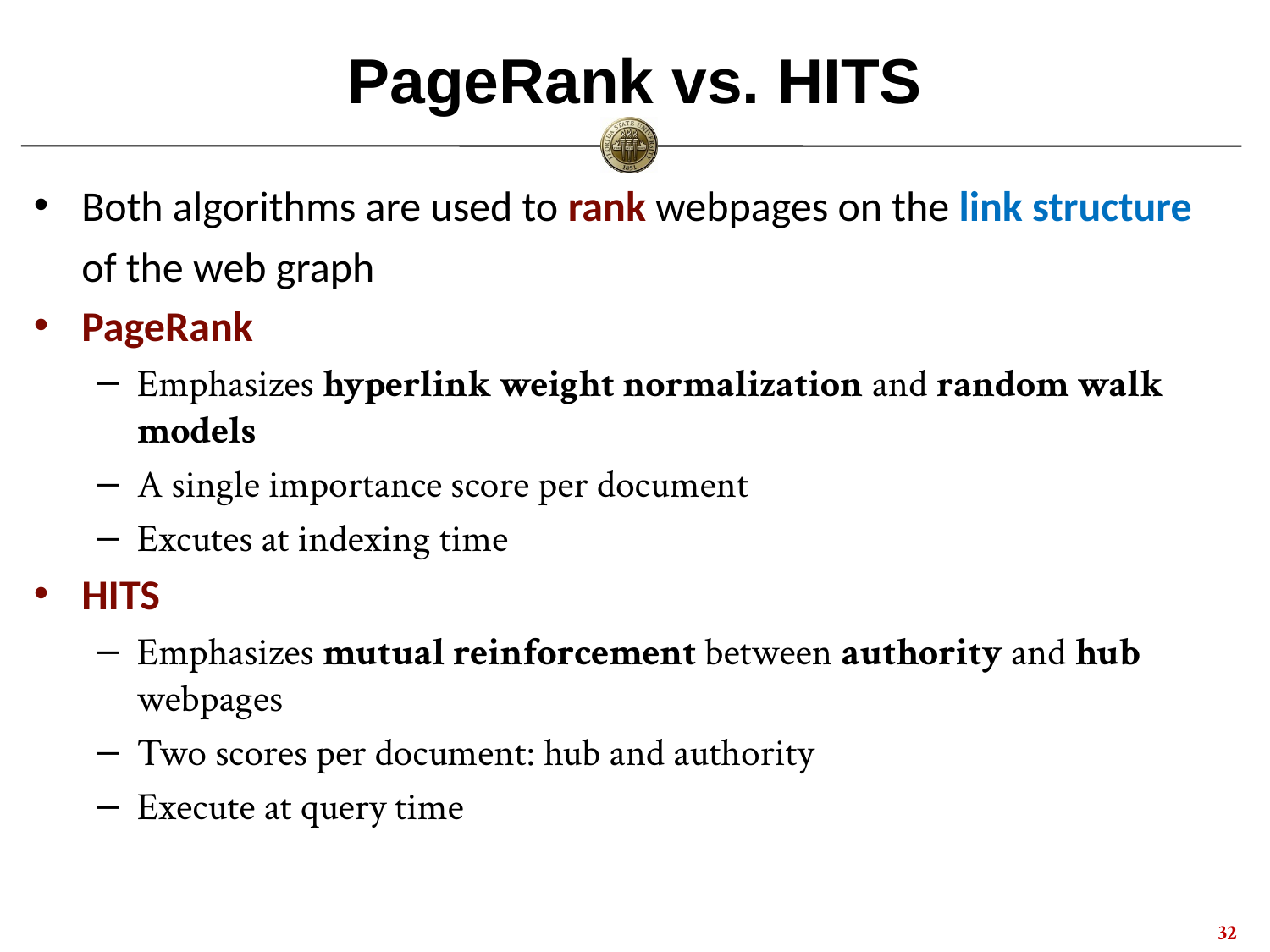

# PageRank vs. HITS
Both algorithms are used to rank webpages on the link structure of the web graph
PageRank
Emphasizes hyperlink weight normalization and random walk models
A single importance score per document
Excutes at indexing time
HITS
Emphasizes mutual reinforcement between authority and hub webpages
Two scores per document: hub and authority
Execute at query time

32